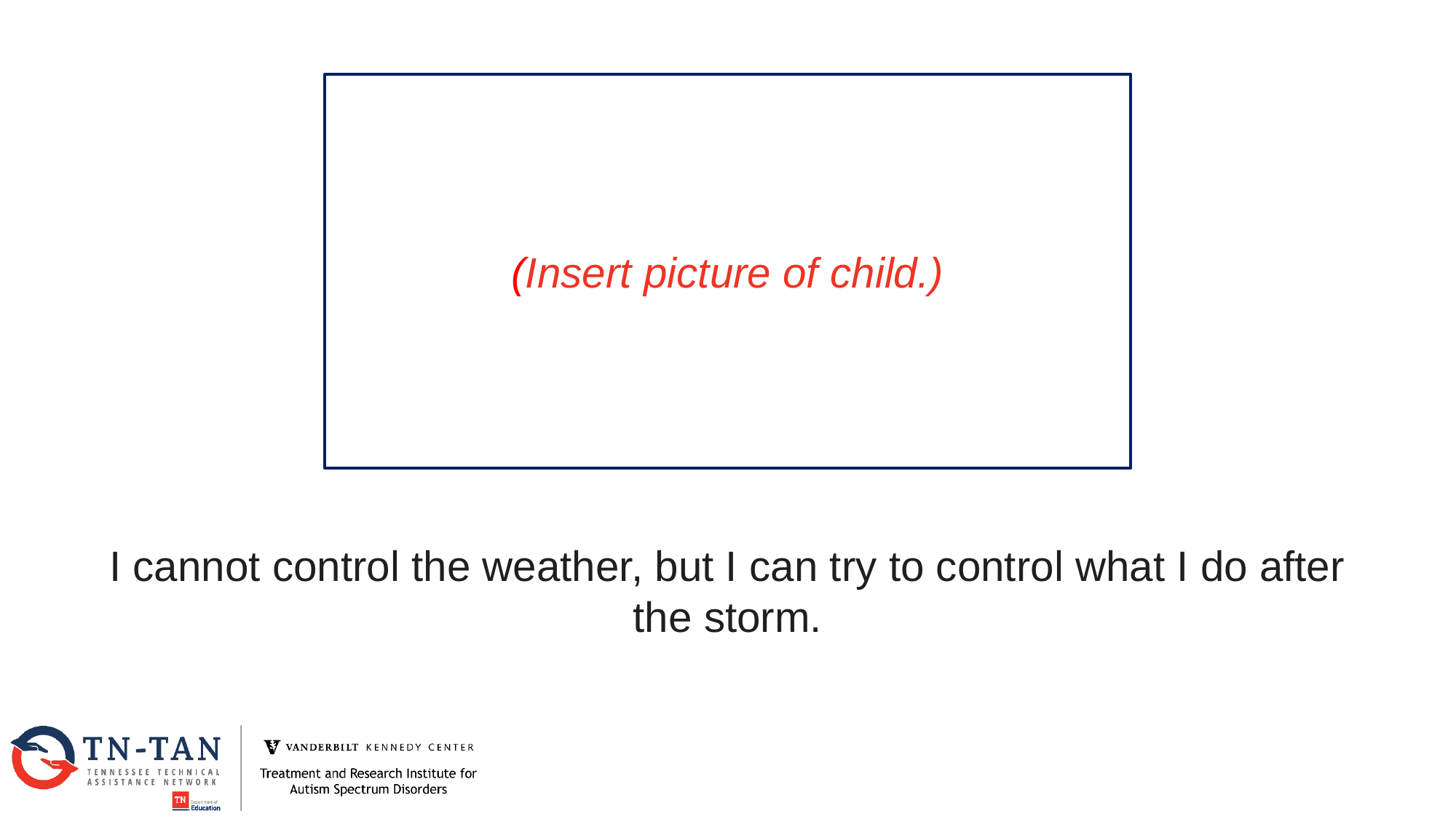

(Insert picture of child.)
I cannot control the weather, but I can try to control what I do after the storm.